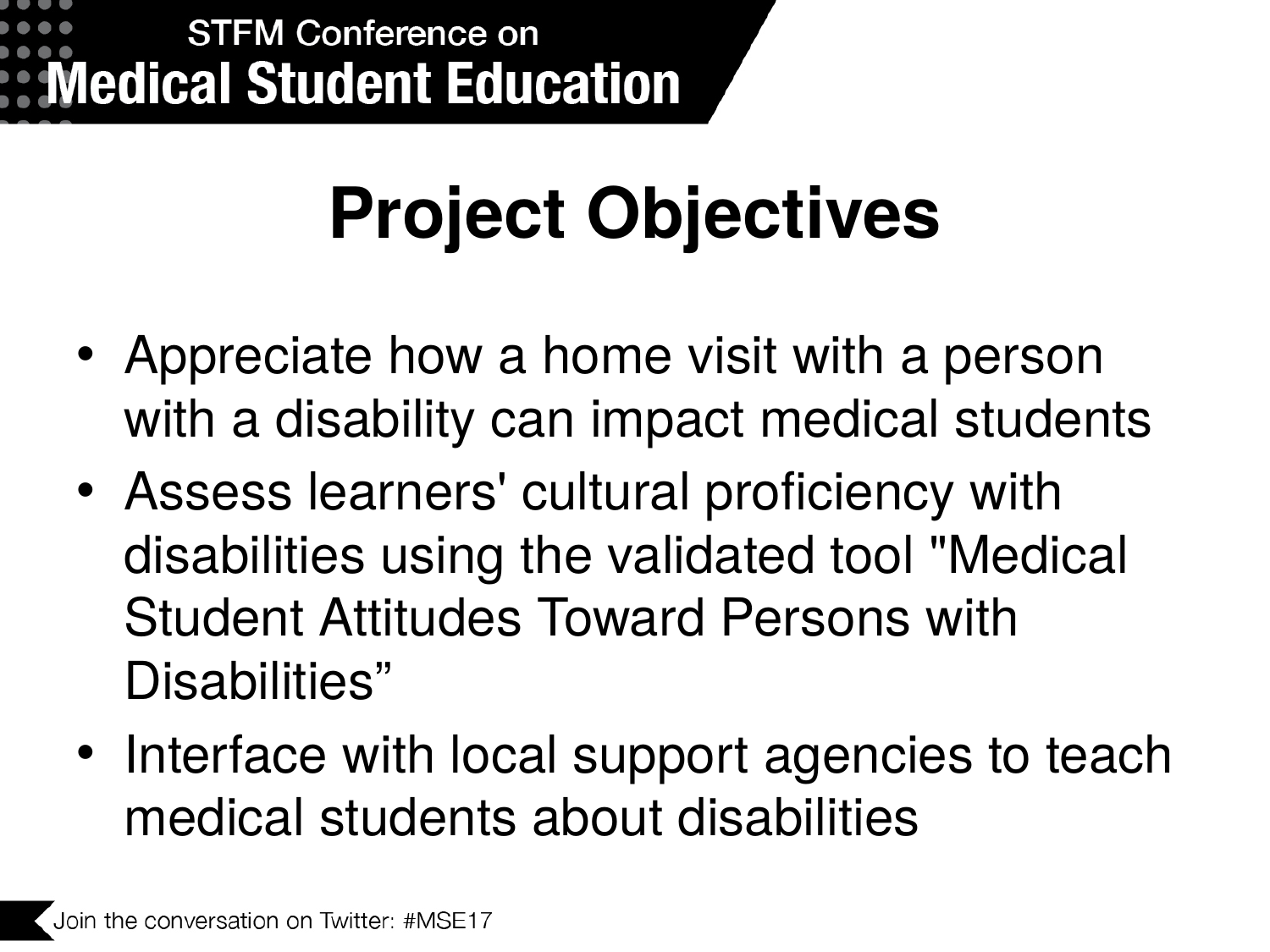

# Project Objectives
Appreciate how a home visit with a person with a disability can impact medical students
Assess learners' cultural proficiency with disabilities using the validated tool "Medical Student Attitudes Toward Persons with Disabilities”
Interface with local support agencies to teach medical students about disabilities